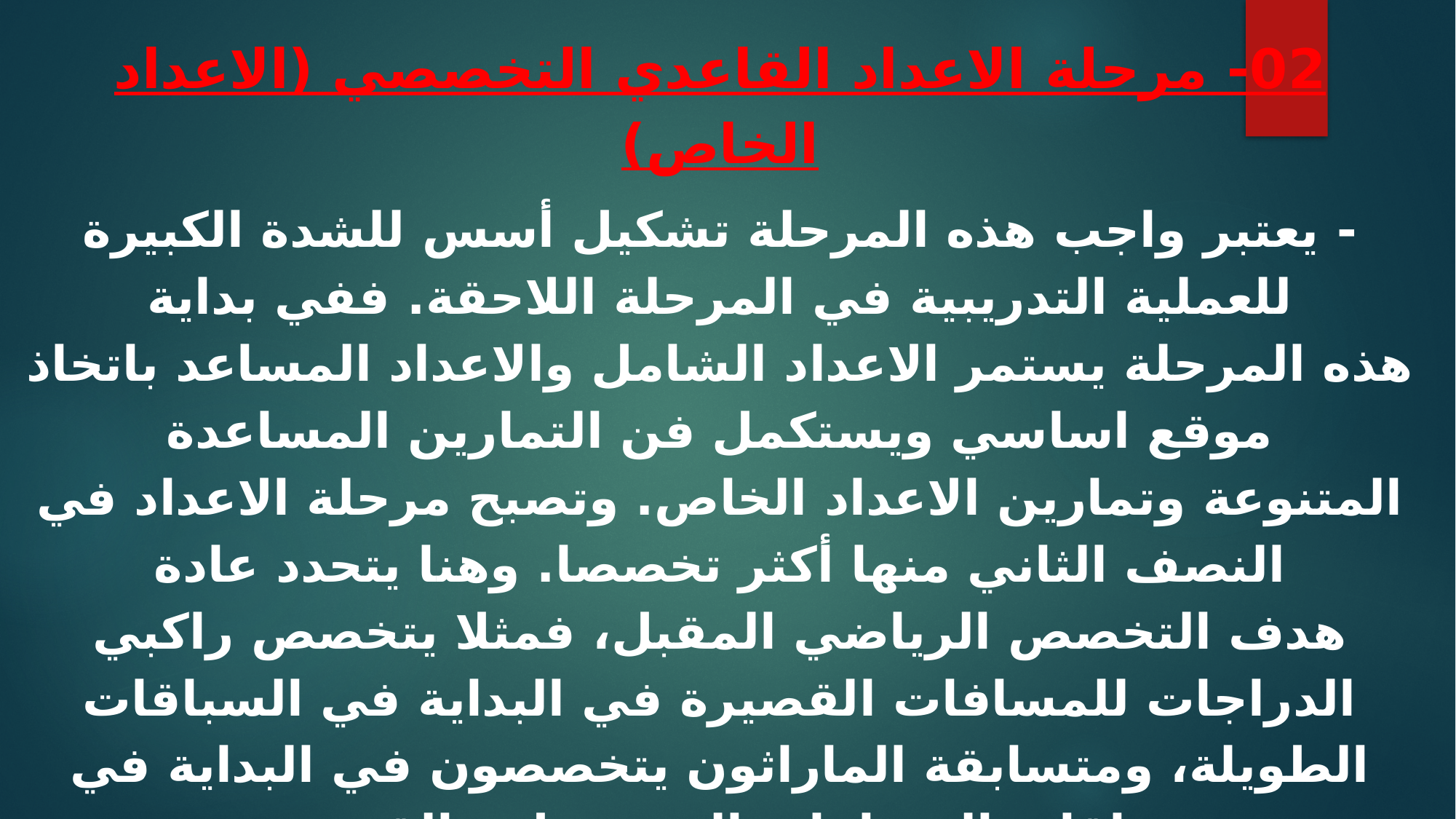

02- مرحلة الاعداد القاعدي التخصصي (الاعداد الخاص)
- يعتبر واجب هذه المرحلة تشكيل أسس للشدة الكبيرة للعملية التدريبية في المرحلة اللاحقة. ففي بداية هذه المرحلة يستمر الاعداد الشامل والاعداد المساعد باتخاذ موقع اساسي ويستكمل فن التمارين المساعدة المتنوعة وتمارين الاعداد الخاص. وتصبح مرحلة الاعداد في النصف الثاني منها أكثر تخصصا. وهنا يتحدد عادة هدف التخصص الرياضي المقبل، فمثلا يتخصص راكبي الدراجات للمسافات القصيرة في البداية في السباقات الطويلة، ومتسابقة الماراثون يتخصصون في البداية في سباقات المسافات المتوسطة والقصيرة.
- تستخدم في هذه المرحلة بصورة واسعة وسائل تساعد على مضاعفة الجهد الوظيفي للرياضيين، وإن تنمية التحمل عند النساء قبل 15 -  18 سنة وفي الانواع الدورية من الرياضة باستثناء السباحة ينبغي أن تنفذ بوسائل  متنوعة دون التركيز على نوع معين واحد ومن ثم يمكن بصورة تدريجية ادخال وحدات تخصصية موجهة نحو 22 سنة في مرحلة التكامل القصوى من تنمية التحمل، اما الحمل ذو الاتجاه المعين فينبغي التخطيط له بين  الإمكانات الفردية للرياضي.